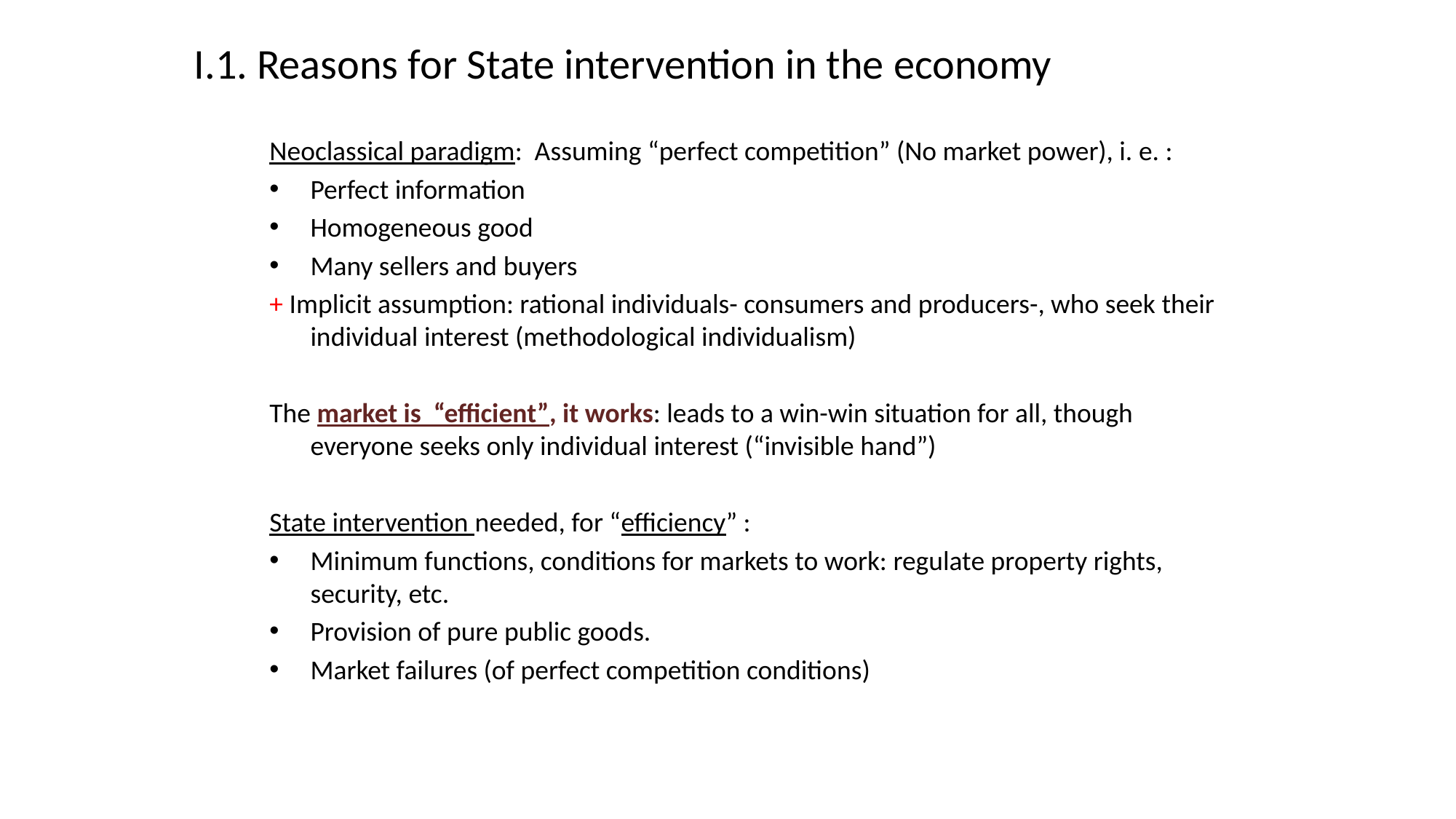

I.1. Reasons for State intervention in the economy
Neoclassical paradigm:  Assuming “perfect competition” (No market power), i. e. :
Perfect information
Homogeneous good
Many sellers and buyers
+ Implicit assumption: rational individuals- consumers and producers-, who seek their individual interest (methodological individualism)

The market is  “efficient”, it works: leads to a win-win situation for all, though  everyone seeks only individual interest (“invisible hand”)

State intervention needed, for “efficiency” :
Minimum functions, conditions for markets to work: regulate property rights, security, etc.
Provision of pure public goods.
Market failures (of perfect competition conditions)